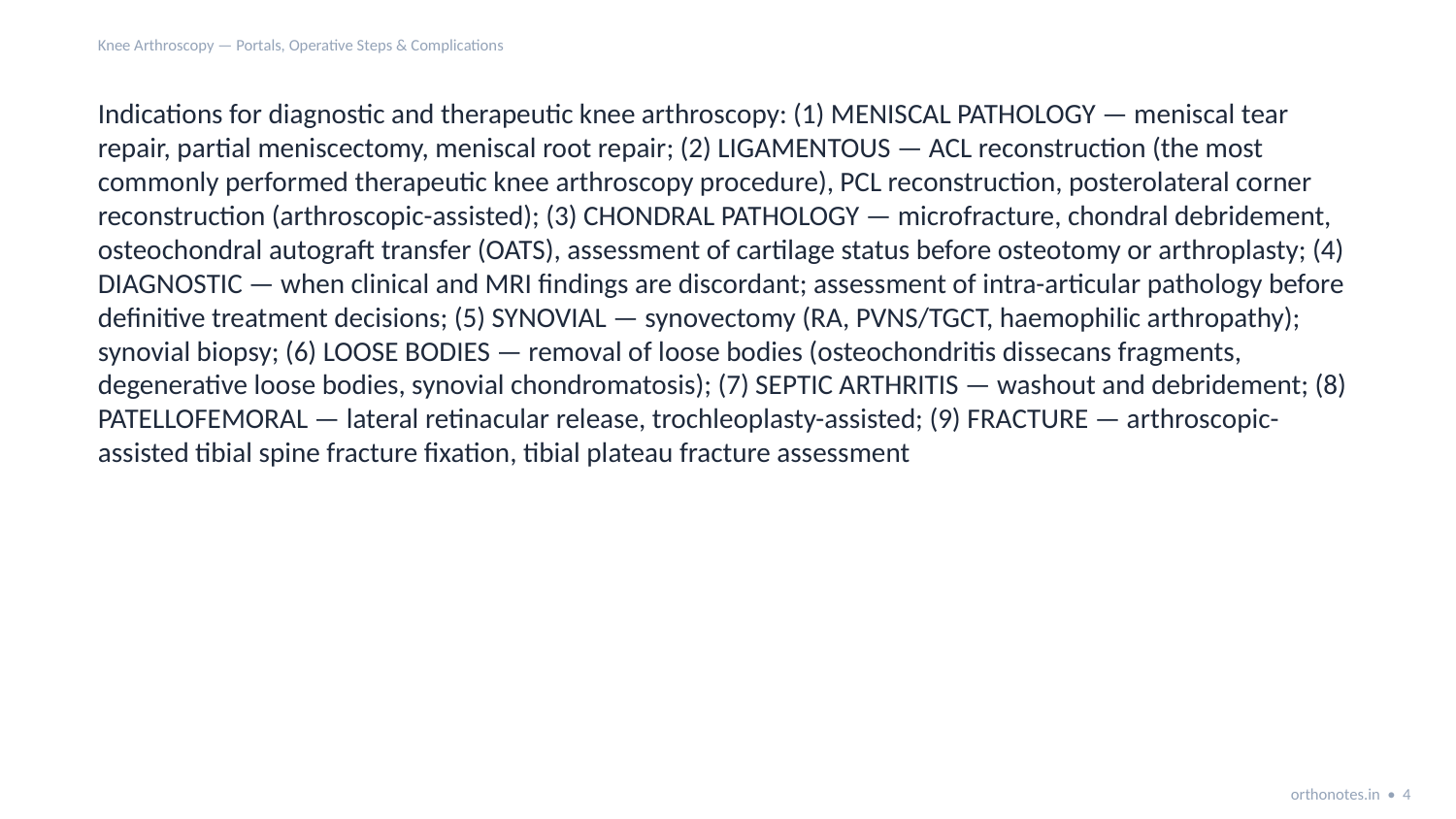

Knee Arthroscopy — Portals, Operative Steps & Complications
Indications for diagnostic and therapeutic knee arthroscopy: (1) MENISCAL PATHOLOGY — meniscal tear repair, partial meniscectomy, meniscal root repair; (2) LIGAMENTOUS — ACL reconstruction (the most commonly performed therapeutic knee arthroscopy procedure), PCL reconstruction, posterolateral corner reconstruction (arthroscopic-assisted); (3) CHONDRAL PATHOLOGY — microfracture, chondral debridement, osteochondral autograft transfer (OATS), assessment of cartilage status before osteotomy or arthroplasty; (4) DIAGNOSTIC — when clinical and MRI findings are discordant; assessment of intra-articular pathology before definitive treatment decisions; (5) SYNOVIAL — synovectomy (RA, PVNS/TGCT, haemophilic arthropathy); synovial biopsy; (6) LOOSE BODIES — removal of loose bodies (osteochondritis dissecans fragments, degenerative loose bodies, synovial chondromatosis); (7) SEPTIC ARTHRITIS — washout and debridement; (8) PATELLOFEMORAL — lateral retinacular release, trochleoplasty-assisted; (9) FRACTURE — arthroscopic-assisted tibial spine fracture fixation, tibial plateau fracture assessment
orthonotes.in  •  4